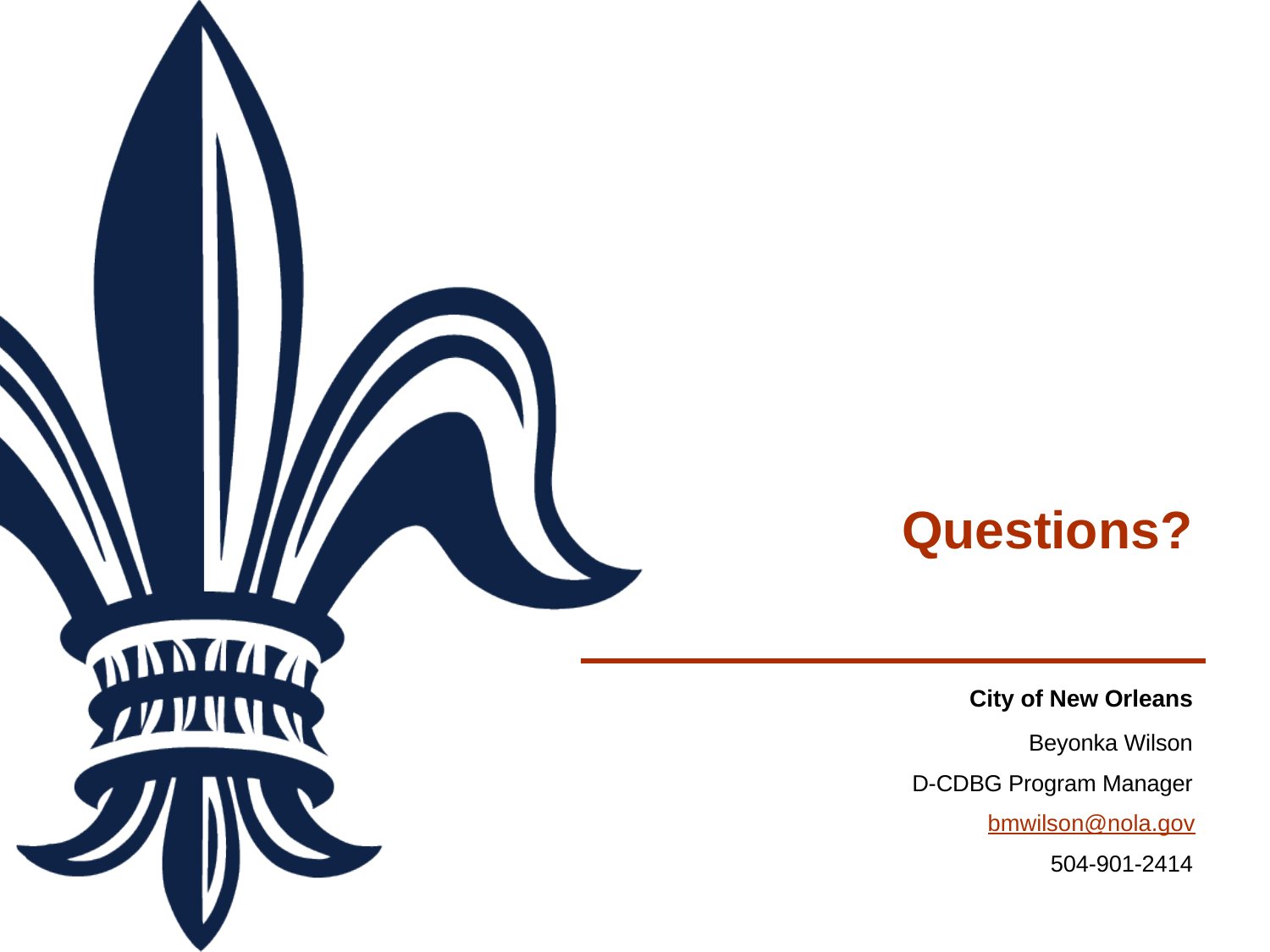

# Questions?
Beyonka Wilson
D-CDBG Program Manager
bmwilson@nola.gov
504-901-2414